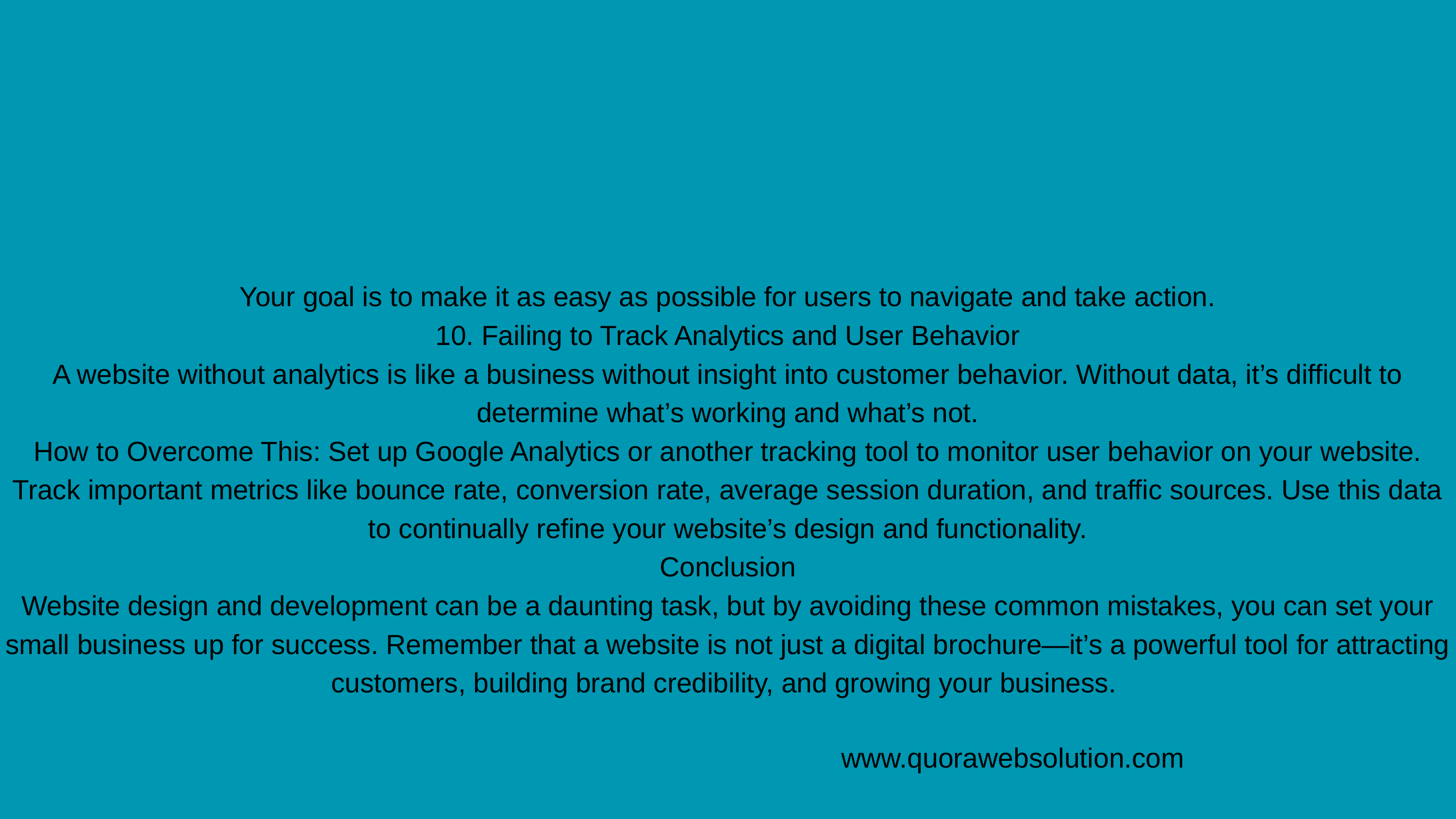

Your goal is to make it as easy as possible for users to navigate and take action.
10. Failing to Track Analytics and User Behavior
A website without analytics is like a business without insight into customer behavior. Without data, it’s difficult to determine what’s working and what’s not.
How to Overcome This: Set up Google Analytics or another tracking tool to monitor user behavior on your website. Track important metrics like bounce rate, conversion rate, average session duration, and traffic sources. Use this data to continually refine your website’s design and functionality.
Conclusion
Website design and development can be a daunting task, but by avoiding these common mistakes, you can set your small business up for success. Remember that a website is not just a digital brochure—it’s a powerful tool for attracting customers, building brand credibility, and growing your business.
www.quorawebsolution.com